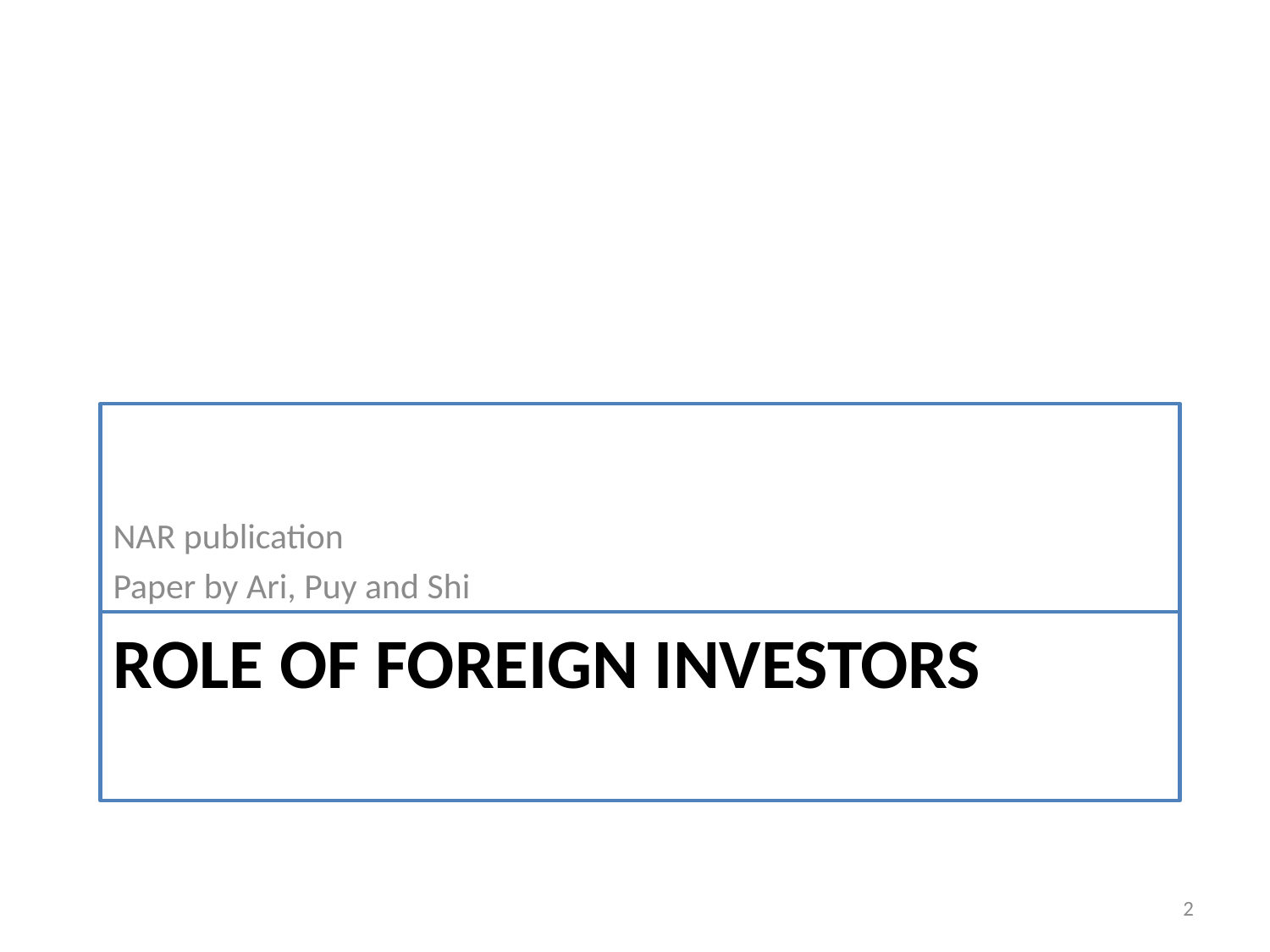

NAR publication
Paper by Ari, Puy and Shi
# Role of Foreign investors
2